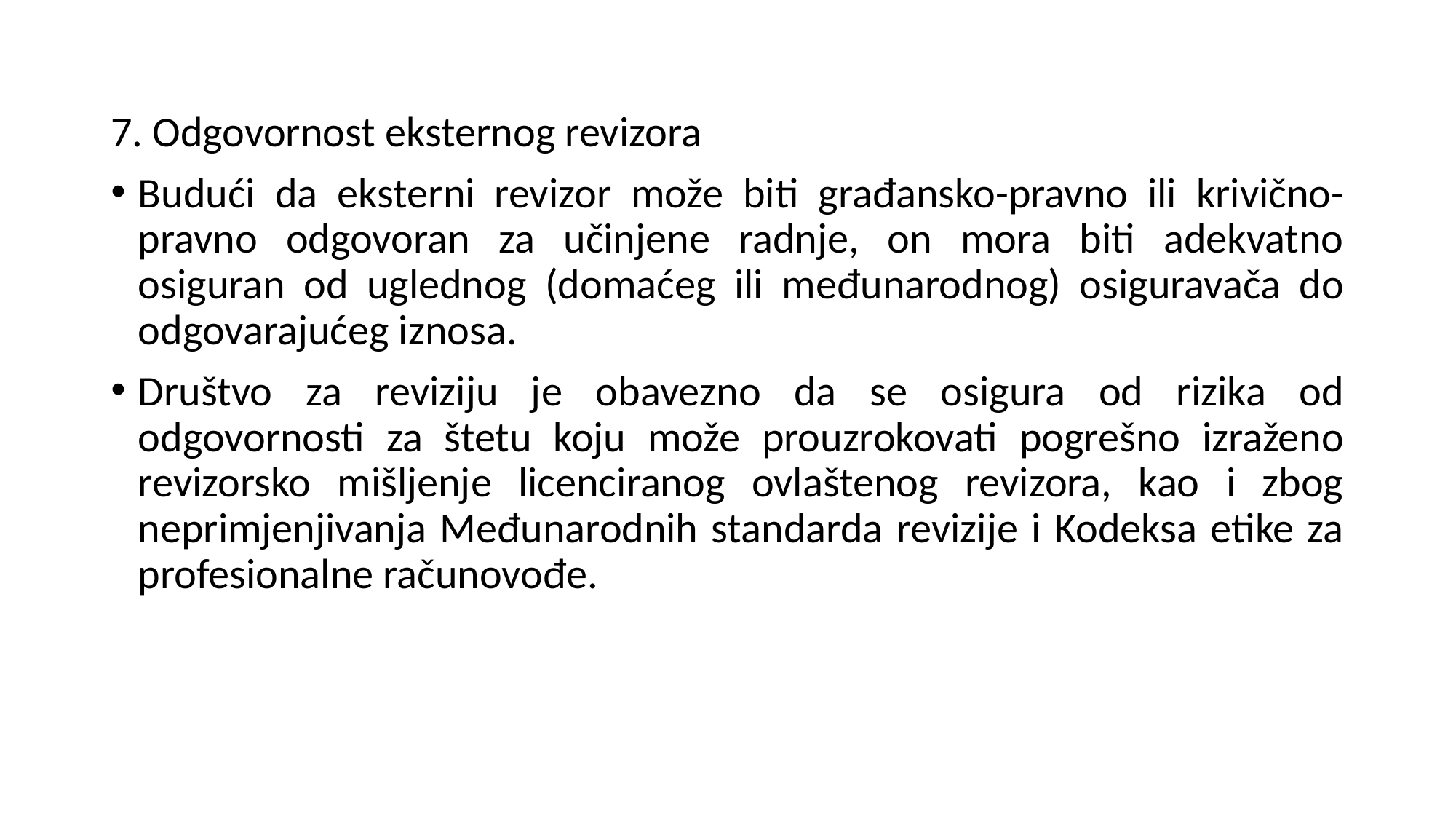

7. Odgovornost eksternog revizora
Budući da eksterni revizor može biti građansko-pravno ili krivično-pravno odgovoran za učinjene radnje, on mora biti adekvatno osiguran od uglednog (domaćeg ili međunarodnog) osiguravača do odgovarajućeg iznosa.
Društvo za reviziju je obavezno da se osigura od rizika od odgovornosti za štetu koju može prouzrokovati pogrešno izraženo revizorsko mišljenje licenciranog ovlaštenog revizora, kao i zbog neprimjenjivanja Međunarodnih standarda revizije i Kodeksa etike za profesionalne računovođe.